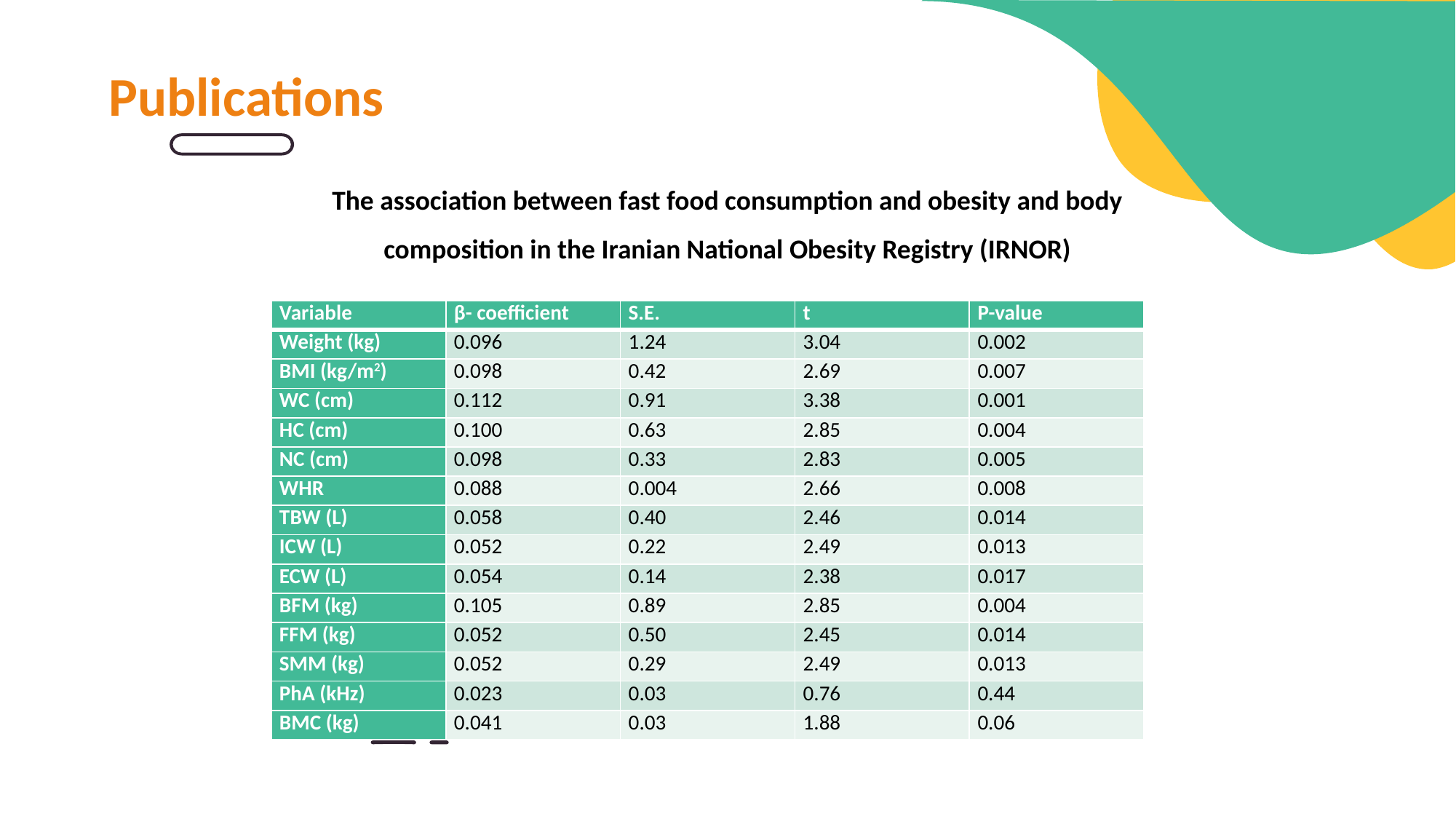

Publications
The association between fast food consumption and obesity and body composition in the Iranian National Obesity Registry (IRNOR)

| Variable | β- coefficient | S.E. | t | P-value |
| --- | --- | --- | --- | --- |
| Weight (kg) | 0.096 | 1.24 | 3.04 | 0.002 |
| BMI (kg/m2) | 0.098 | 0.42 | 2.69 | 0.007 |
| WC (cm) | 0.112 | 0.91 | 3.38 | 0.001 |
| HC (cm) | 0.100 | 0.63 | 2.85 | 0.004 |
| NC (cm) | 0.098 | 0.33 | 2.83 | 0.005 |
| WHR | 0.088 | 0.004 | 2.66 | 0.008 |
| TBW (L) | 0.058 | 0.40 | 2.46 | 0.014 |
| ICW (L) | 0.052 | 0.22 | 2.49 | 0.013 |
| ECW (L) | 0.054 | 0.14 | 2.38 | 0.017 |
| BFM (kg) | 0.105 | 0.89 | 2.85 | 0.004 |
| FFM (kg) | 0.052 | 0.50 | 2.45 | 0.014 |
| SMM (kg) | 0.052 | 0.29 | 2.49 | 0.013 |
| PhA (kHz) | 0.023 | 0.03 | 0.76 | 0.44 |
| BMC (kg) | 0.041 | 0.03 | 1.88 | 0.06 |